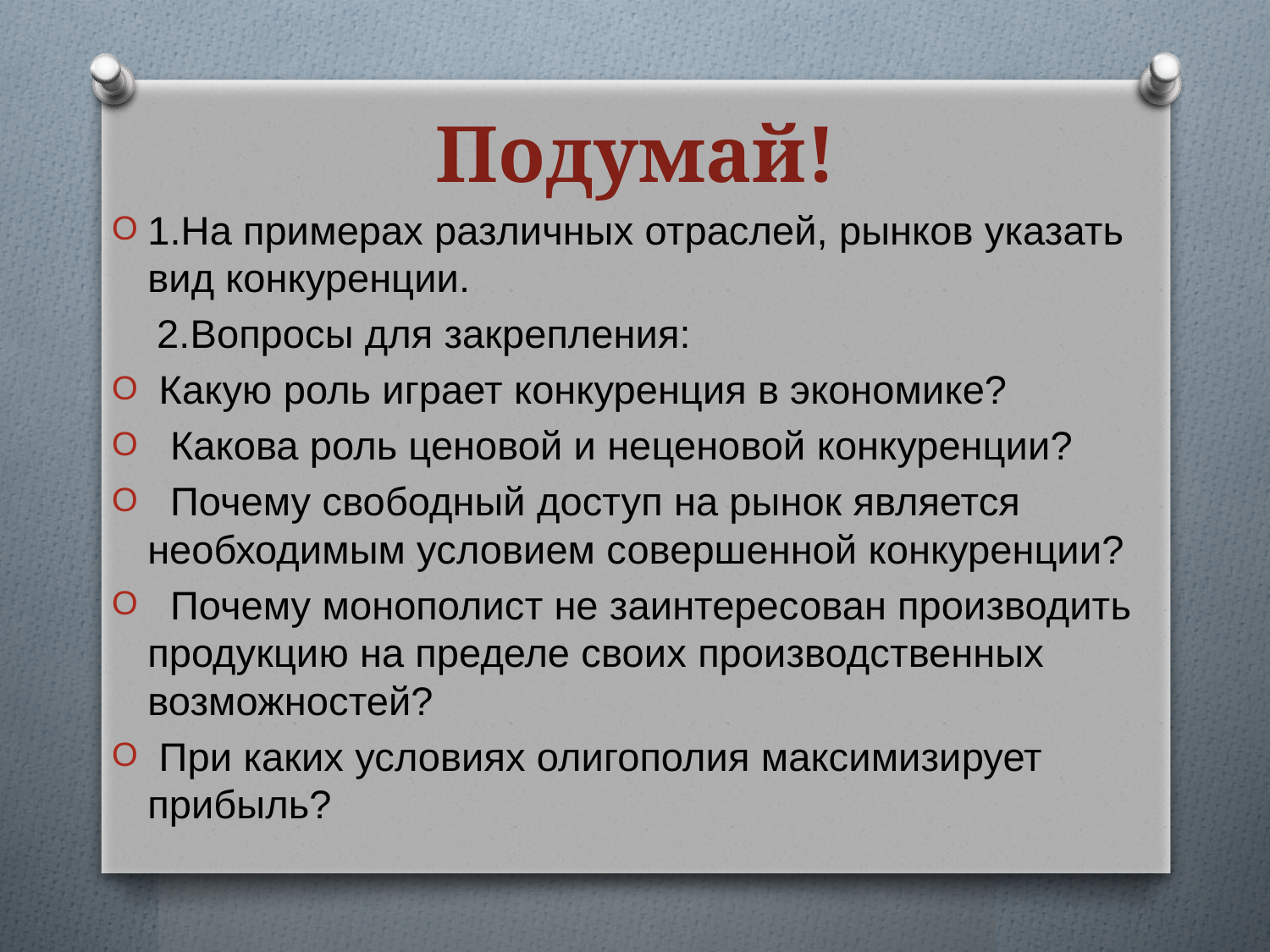

# Подумай!
1.На примерах различных отраслей, рынков указать вид конкуренции.
    2.Вопросы для закрепления:
 Какую роль играет конкуренция в экономике?
  Какова роль ценовой и неценовой конкуренции?
  Почему свободный доступ на рынок является необходимым условием совершенной конкуренции?
  Почему монополист не заинтересован производить продукцию на пределе своих производственных возможностей?
 При каких условиях олигополия максимизирует прибыль?